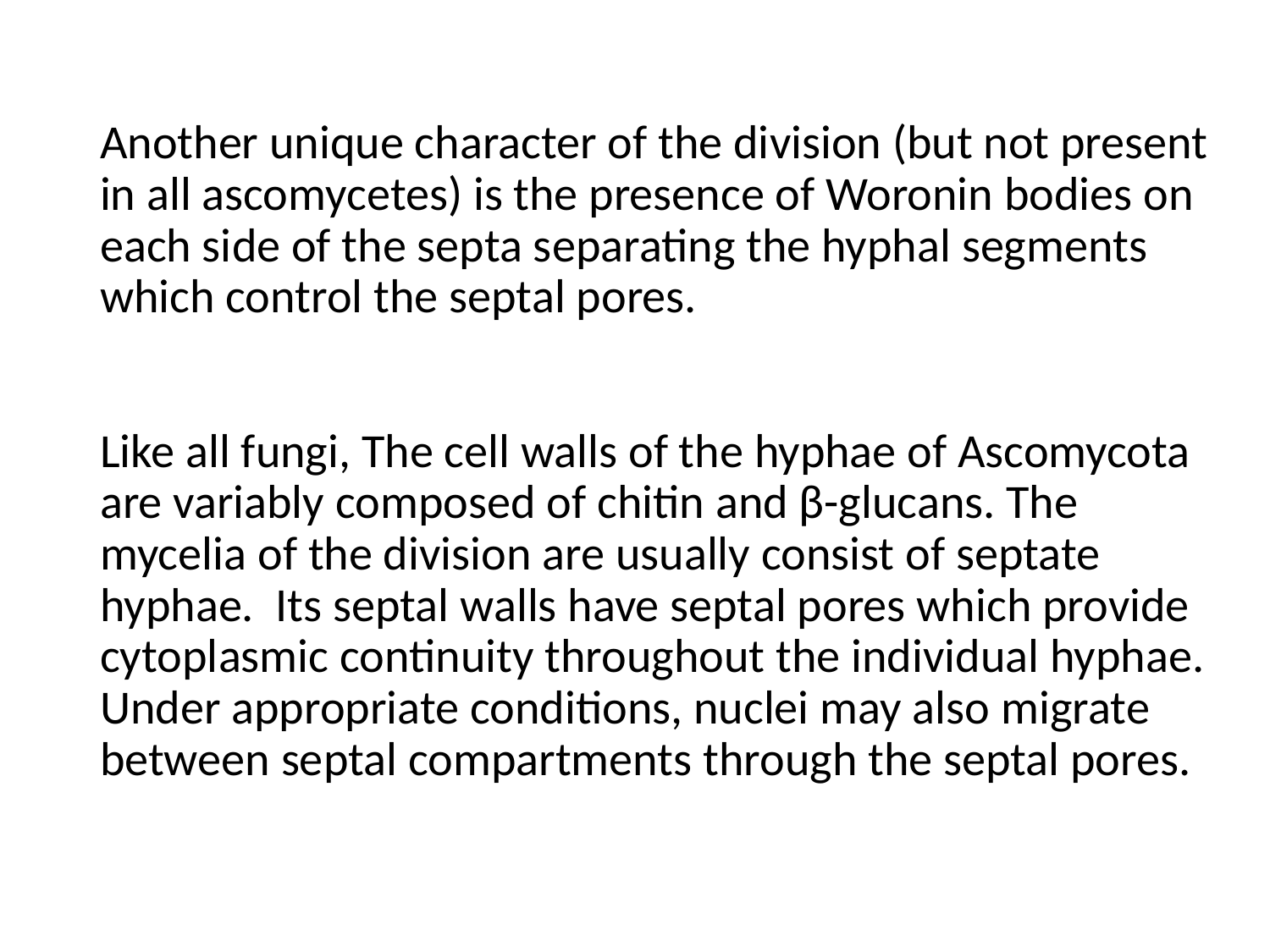

# Another unique character of the division (but not present in all ascomycetes) is the presence of Woronin bodies on each side of the septa separating the hyphal segments which control the septal pores. Like all fungi, The cell walls of the hyphae of Ascomycota are variably composed of chitin and β-glucans. The mycelia of the division are usually consist of septate hyphae.  Its septal walls have septal pores which provide cytoplasmic continuity throughout the individual hyphae. Under appropriate conditions, nuclei may also migrate between septal compartments through the septal pores.